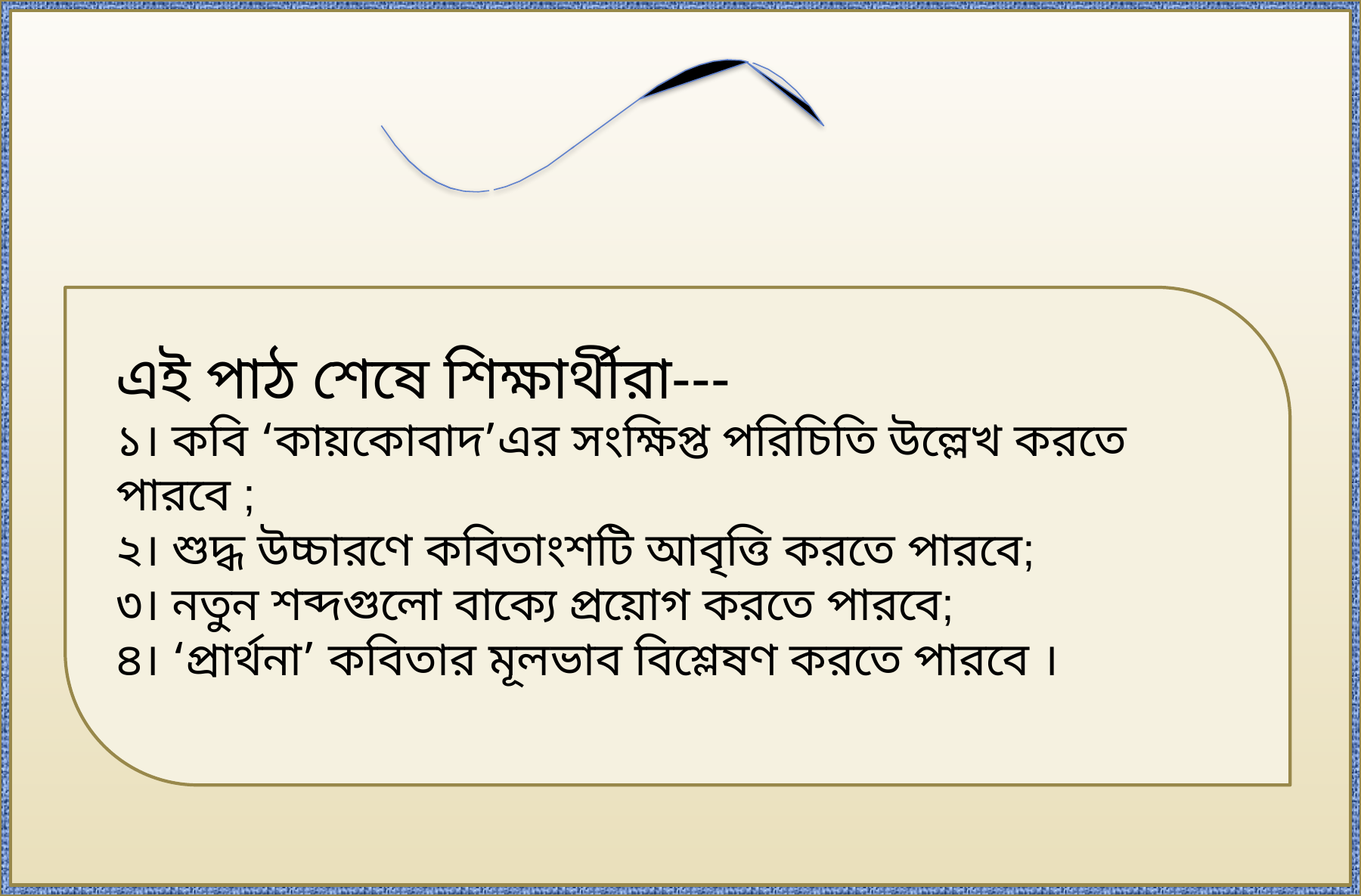

শিখনফল
এই পাঠ শেষে শিক্ষার্থীরা---
১। কবি ‘কায়কোবাদ’এর সংক্ষিপ্ত পরিচিতি উল্লেখ করতে পারবে ;
২। শুদ্ধ উচ্চারণে কবিতাংশটি আবৃত্তি করতে পারবে;
৩। নতুন শব্দগুলো বাক্যে প্রয়োগ করতে পারবে;
৪। ‘প্রার্থনা’ কবিতার মূলভাব বিশ্লেষণ করতে পারবে ।